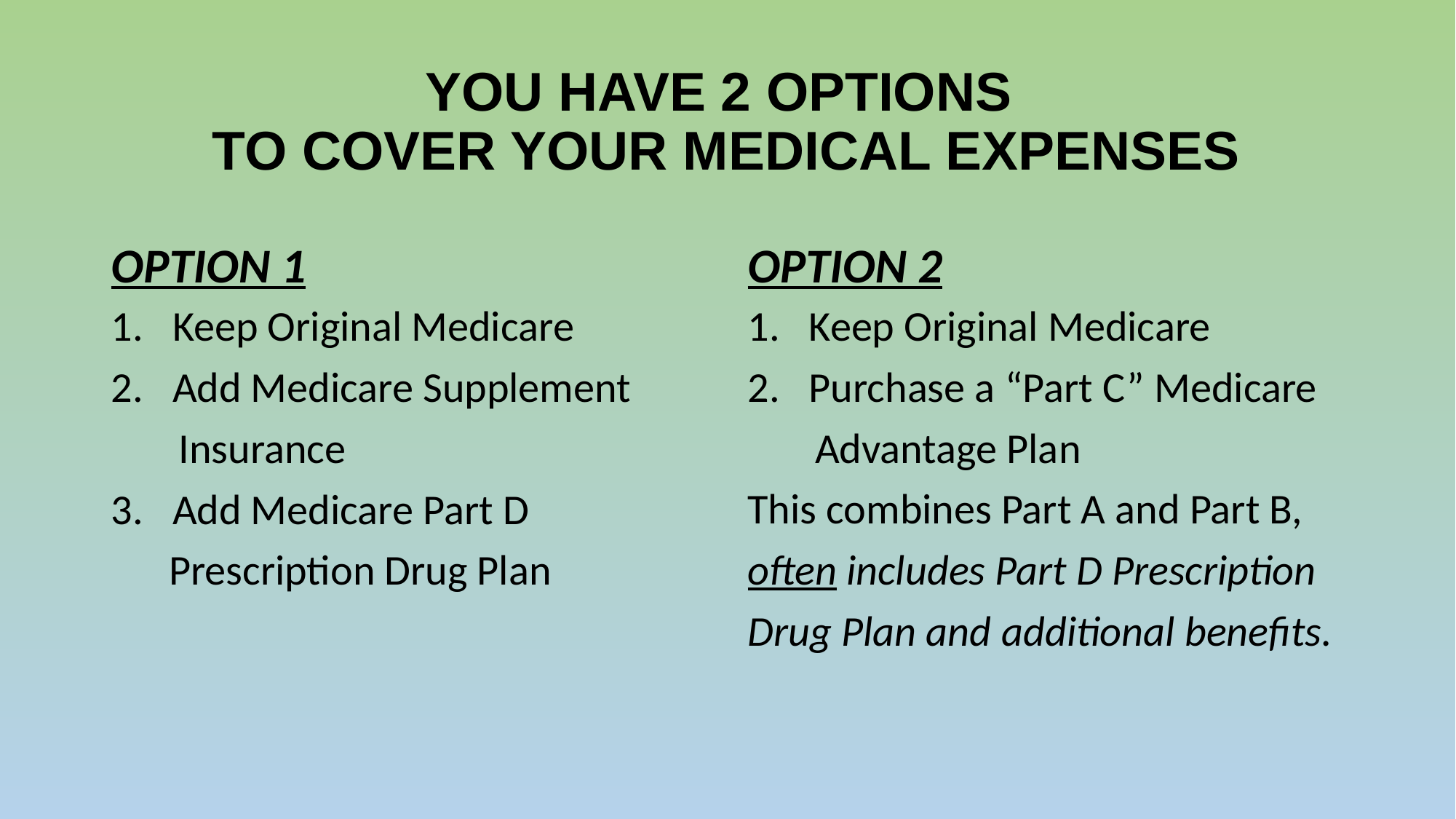

# YOU HAVE 2 OPTIONS TO COVER YOUR MEDICAL EXPENSES
OPTION 1
OPTION 2
Keep Original Medicare
Add Medicare Supplement
       Insurance
Add Medicare Part D
      Prescription Drug Plan
Keep Original Medicare
Purchase a “Part C” Medicare
       Advantage Plan
This combines Part A and Part B,
often includes Part D Prescription
Drug Plan and additional benefits.